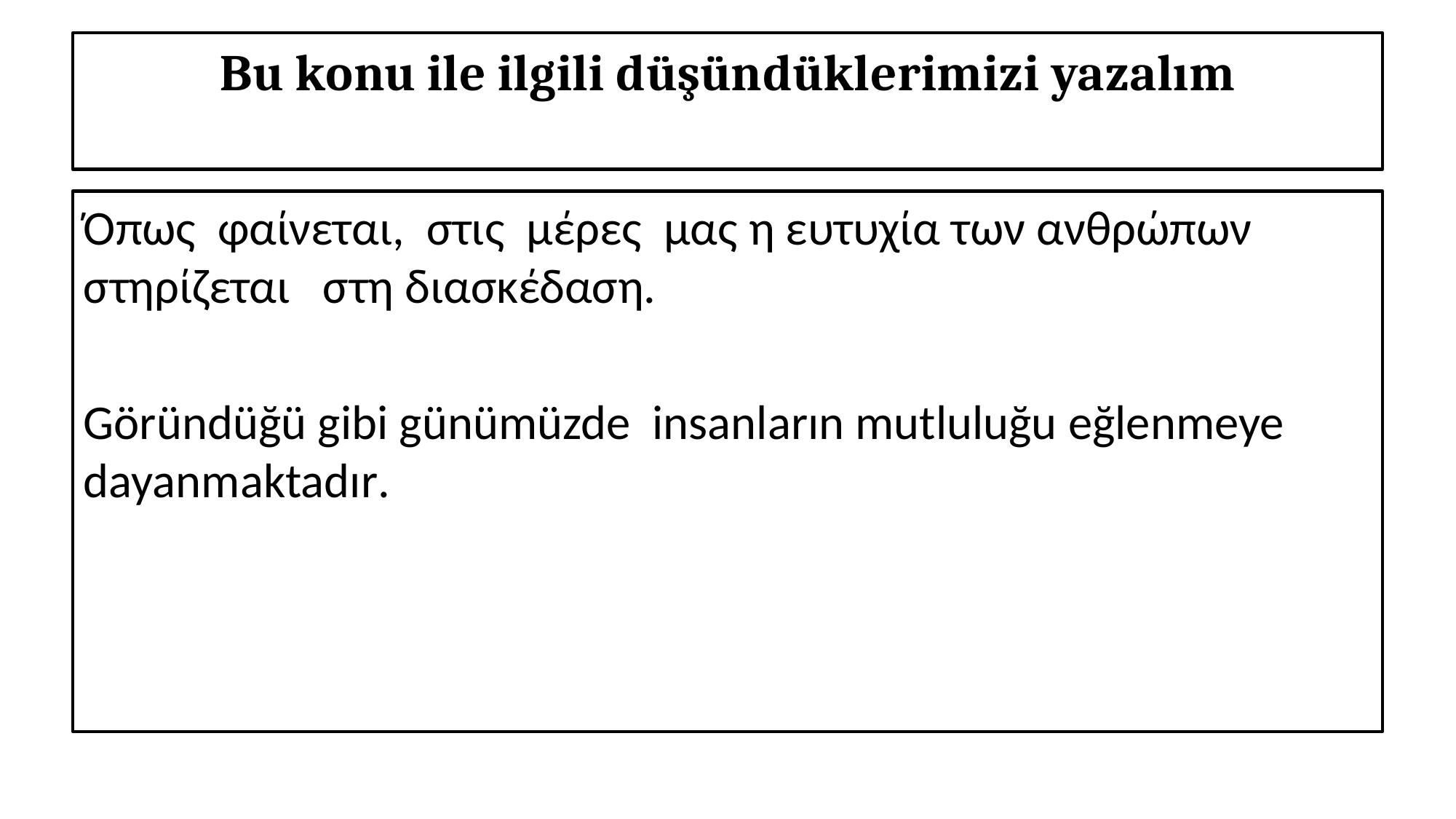

# Bu konu ile ilgili düşündüklerimizi yazalım
Όπως  φαίνεται,  στις  μέρες  μας η ευτυχία των ανθρώπων  στηρίζεται   στη διασκέδαση.

Göründüğü gibi günümüzde  insanların mutluluğu eğlenmeye dayanmaktadır.